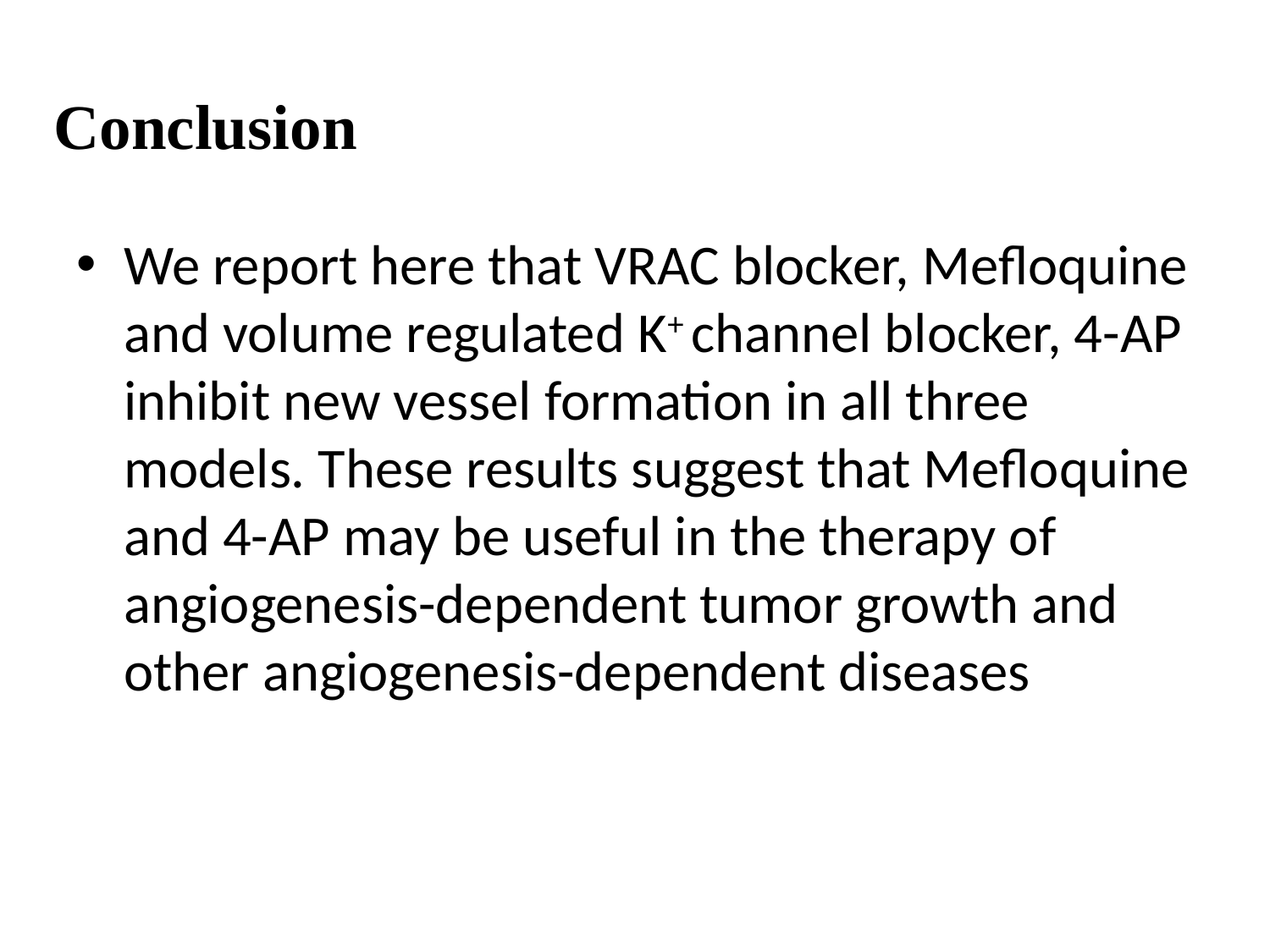

Conclusion
We report here that VRAC blocker, Mefloquine and volume regulated K+ channel blocker, 4-AP inhibit new vessel formation in all three models. These results suggest that Mefloquine and 4-AP may be useful in the therapy of angiogenesis-dependent tumor growth and other angiogenesis-dependent diseases